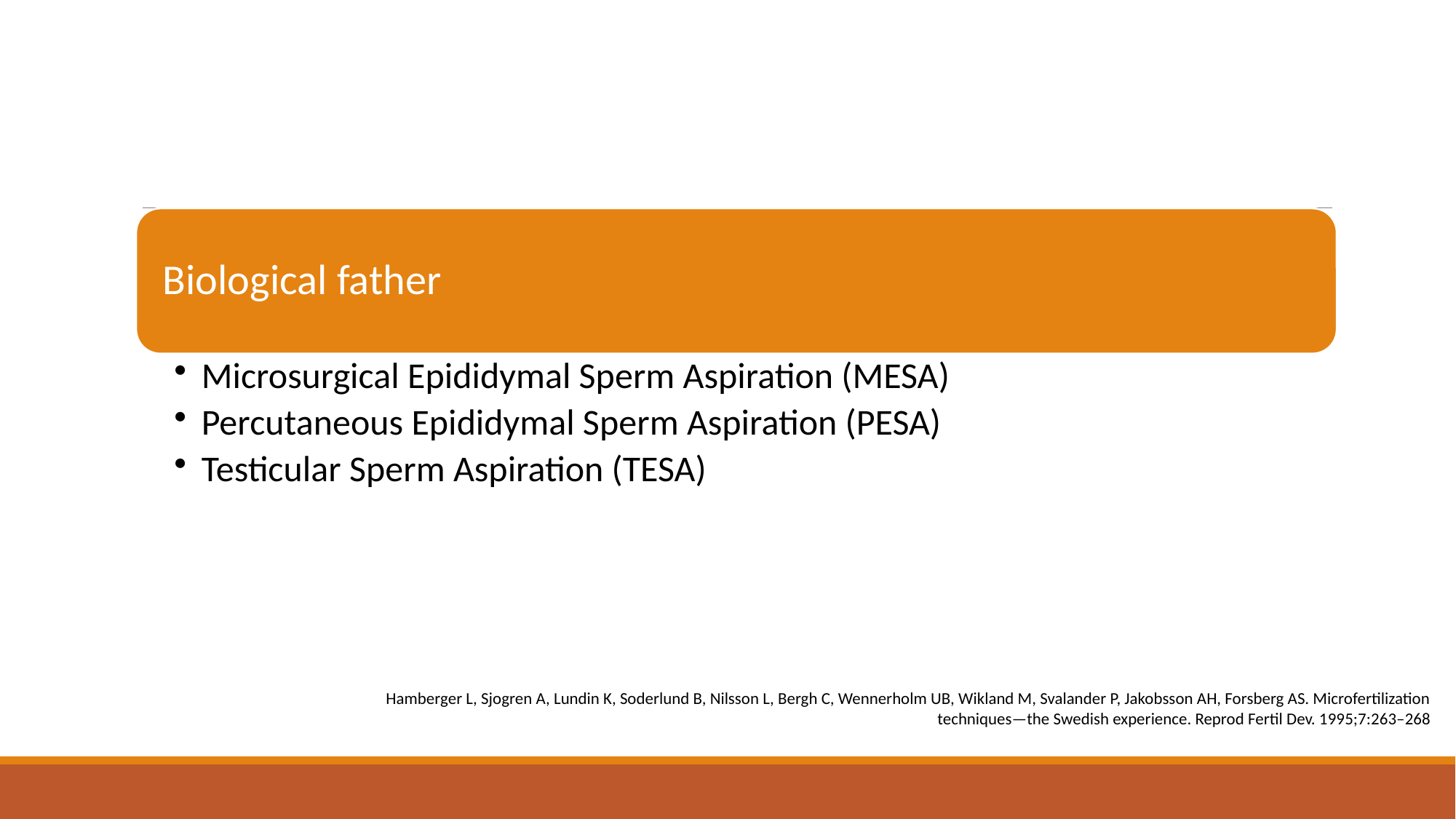

#
Biological father
Microsurgical Epididymal Sperm Aspiration (MESA)
Percutaneous Epididymal Sperm Aspiration (PESA)
Testicular Sperm Aspiration (TESA)
Hamberger L, Sjogren A, Lundin K, Soderlund B, Nilsson L, Bergh C, Wennerholm UB, Wikland M, Svalander P, Jakobsson AH, Forsberg AS. Microfertilization techniques—the Swedish experience. Reprod Fertil Dev. 1995;7:263–268